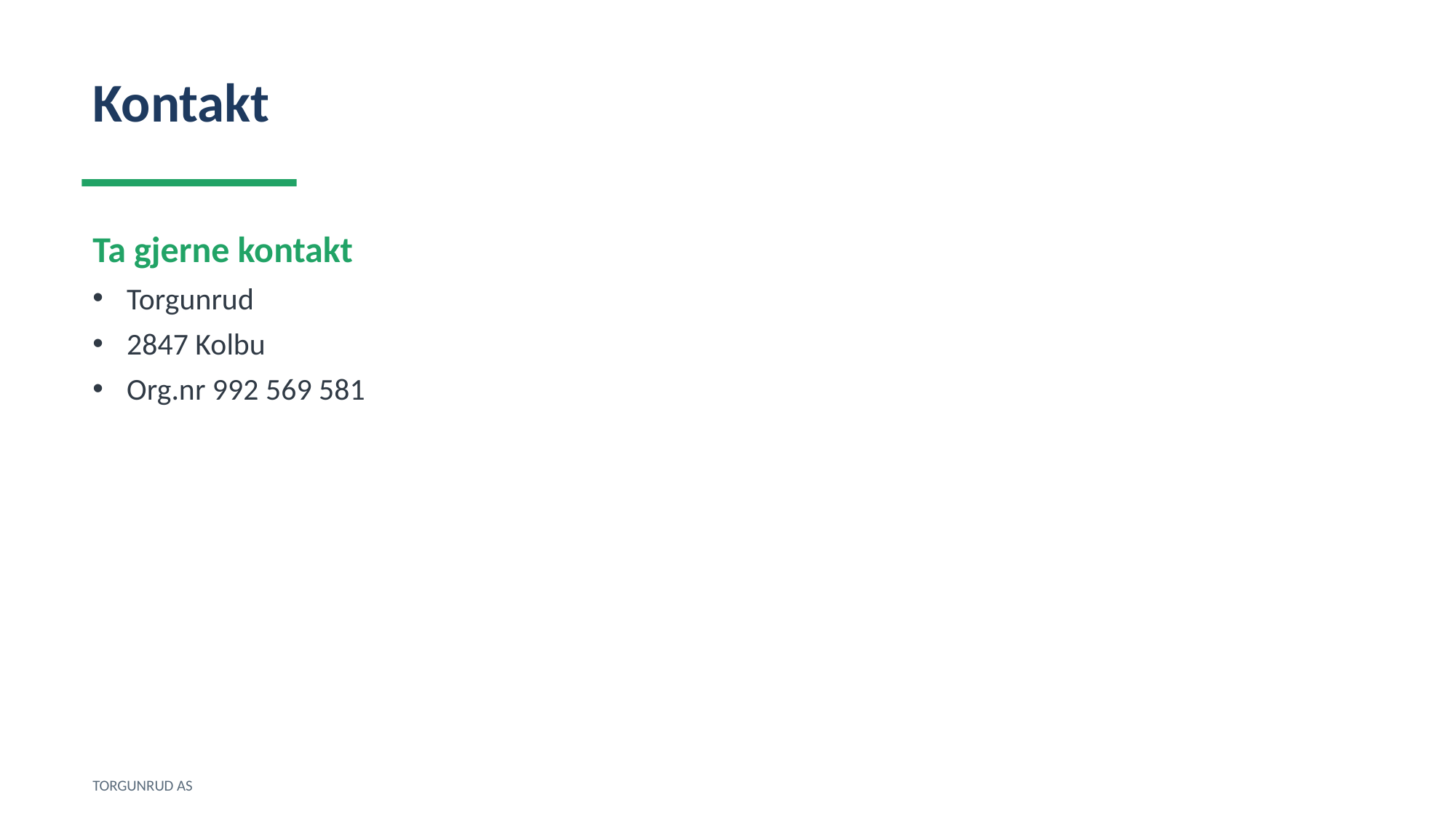

Kontakt

Ta gjerne kontakt
Torgunrud
2847 Kolbu
Org.nr 992 569 581
TORGUNRUD AS